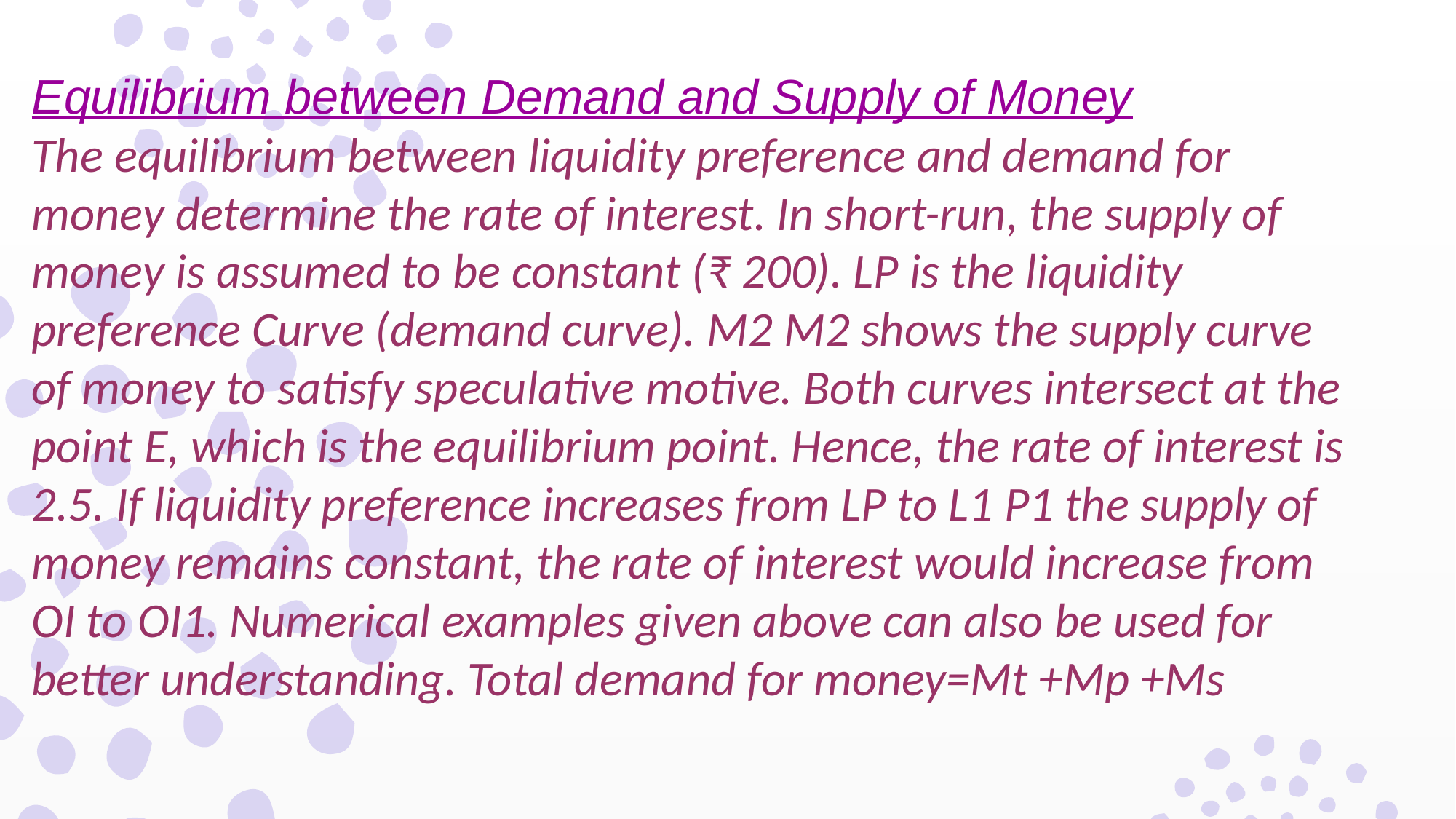

Equilibrium between Demand and Supply of Money
The equilibrium between liquidity preference and demand for   money determine the rate of interest. In short-run, the supply of money is assumed to be constant (₹ 200). LP is the liquidity preference Curve (demand curve). M2 M2 shows the supply curve of money to satisfy speculative motive. Both curves intersect at the point E, which is the equilibrium point. Hence, the rate of interest is 2.5. If liquidity preference increases from LP to L1 P1 the supply of money remains constant, the rate of interest would increase from OI to OI1. Numerical examples given above can also be used for better understanding. Total demand for money=Mt +Mp +Ms